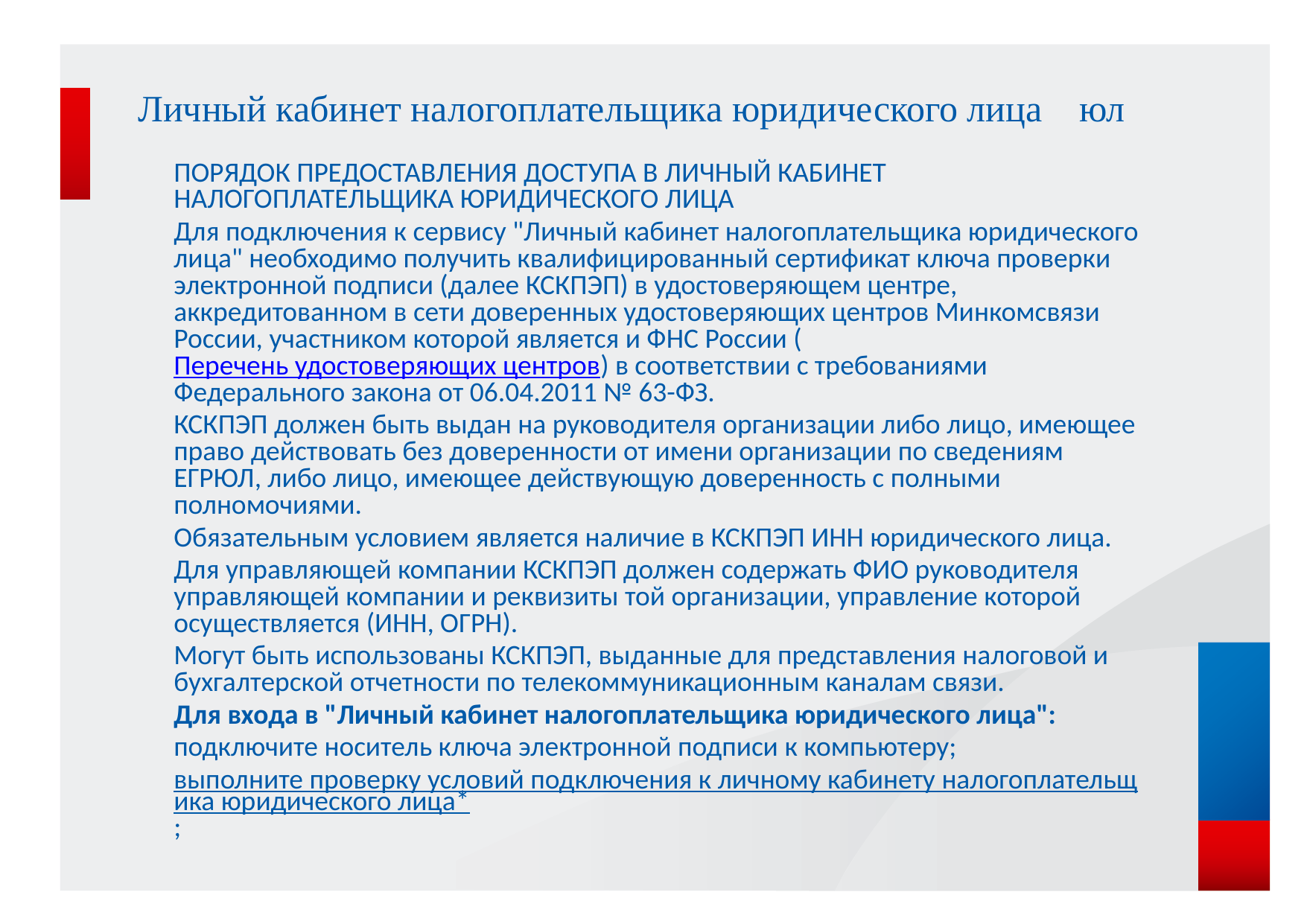

Личный кабинет налогоплательщика юридического лица    юл
ПОРЯДОК ПРЕДОСТАВЛЕНИЯ ДОСТУПА В ЛИЧНЫЙ КАБИНЕТ НАЛОГОПЛАТЕЛЬЩИКА ЮРИДИЧЕСКОГО ЛИЦА
Для подключения к сервису "Личный кабинет налогоплательщика юридического лица" необходимо получить квалифицированный сертификат ключа проверки электронной подписи (далее КСКПЭП) в удостоверяющем центре, аккредитованном в сети доверенных удостоверяющих центров Минкомсвязи России, участником которой является и ФНС России (Перечень удостоверяющих центров) в соответствии с требованиями Федерального закона от 06.04.2011 № 63-ФЗ.
КСКПЭП должен быть выдан на руководителя организации либо лицо, имеющее право действовать без доверенности от имени организации по сведениям ЕГРЮЛ, либо лицо, имеющее действующую доверенность с полными полномочиями.
Обязательным условием является наличие в КСКПЭП ИНН юридического лица.
Для управляющей компании КСКПЭП должен содержать ФИО руководителя управляющей компании и реквизиты той организации, управление которой осуществляется (ИНН, ОГРН).
Могут быть использованы КСКПЭП, выданные для представления налоговой и бухгалтерской отчетности по телекоммуникационным каналам связи.
Для входа в "Личный кабинет налогоплательщика юридического лица":
подключите носитель ключа электронной подписи к компьютеру;
выполните проверку условий подключения к личному кабинету налогоплательщика юридического лица*;